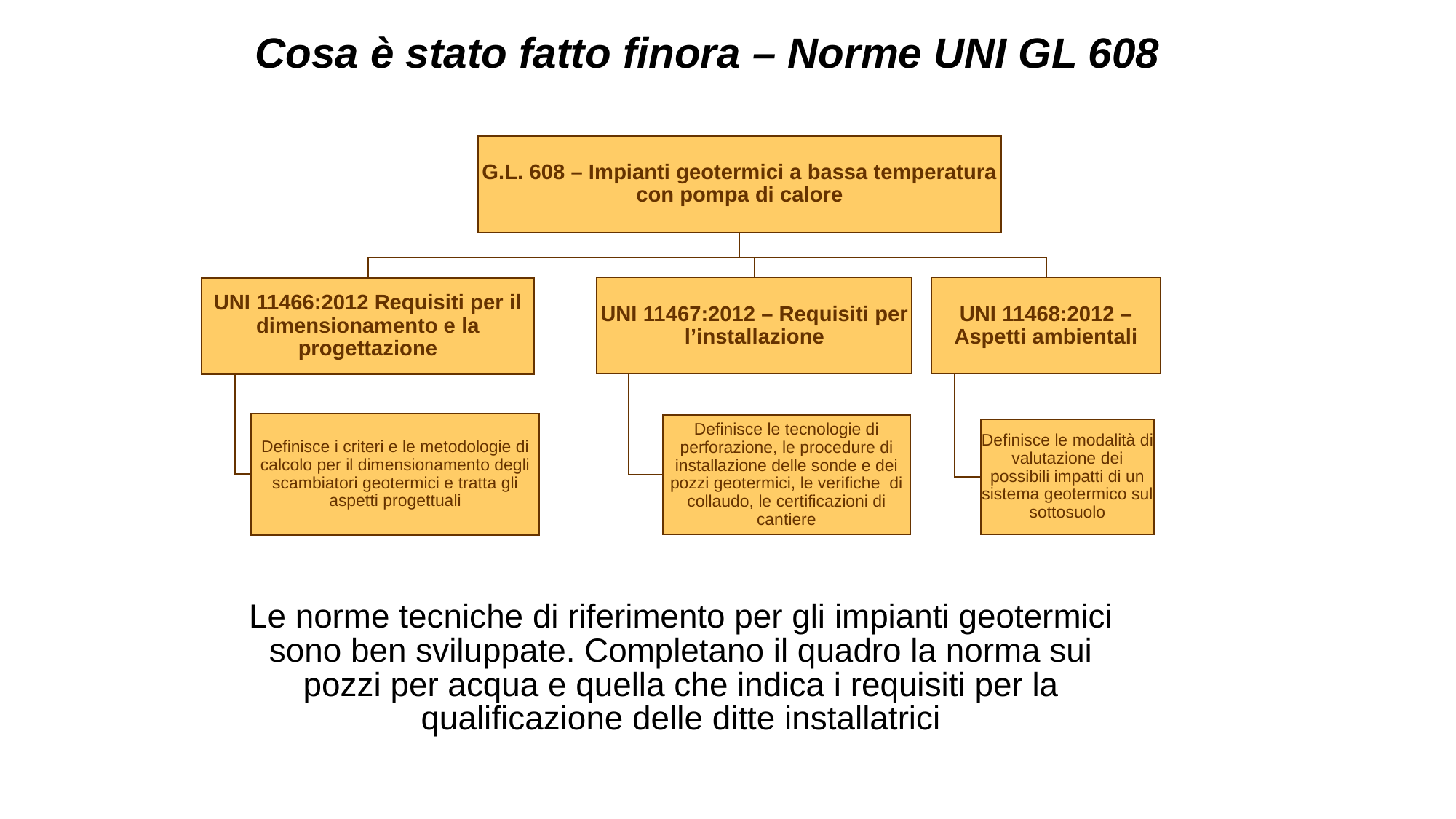

Cosa è stato fatto finora – Norme UNI GL 608
G.L. 608 – Impianti geotermici a bassa temperatura con pompa di calore
UNI 11466:2012 Requisiti per il dimensionamento e la progettazione
Definisce i criteri e le metodologie di calcolo per il dimensionamento degli scambiatori geotermici e tratta gli aspetti progettuali
UNI 11467:2012 – Requisiti per l’installazione
Definisce le tecnologie di perforazione, le procedure di installazione delle sonde e dei pozzi geotermici, le verifiche  di collaudo, le certificazioni di cantiere
UNI 11468:2012 – Aspetti ambientali
Definisce le modalità di valutazione dei possibili impatti di un sistema geotermico sul sottosuolo
Le norme tecniche di riferimento per gli impianti geotermici sono ben sviluppate. Completano il quadro la norma sui pozzi per acqua e quella che indica i requisiti per la qualificazione delle ditte installatrici